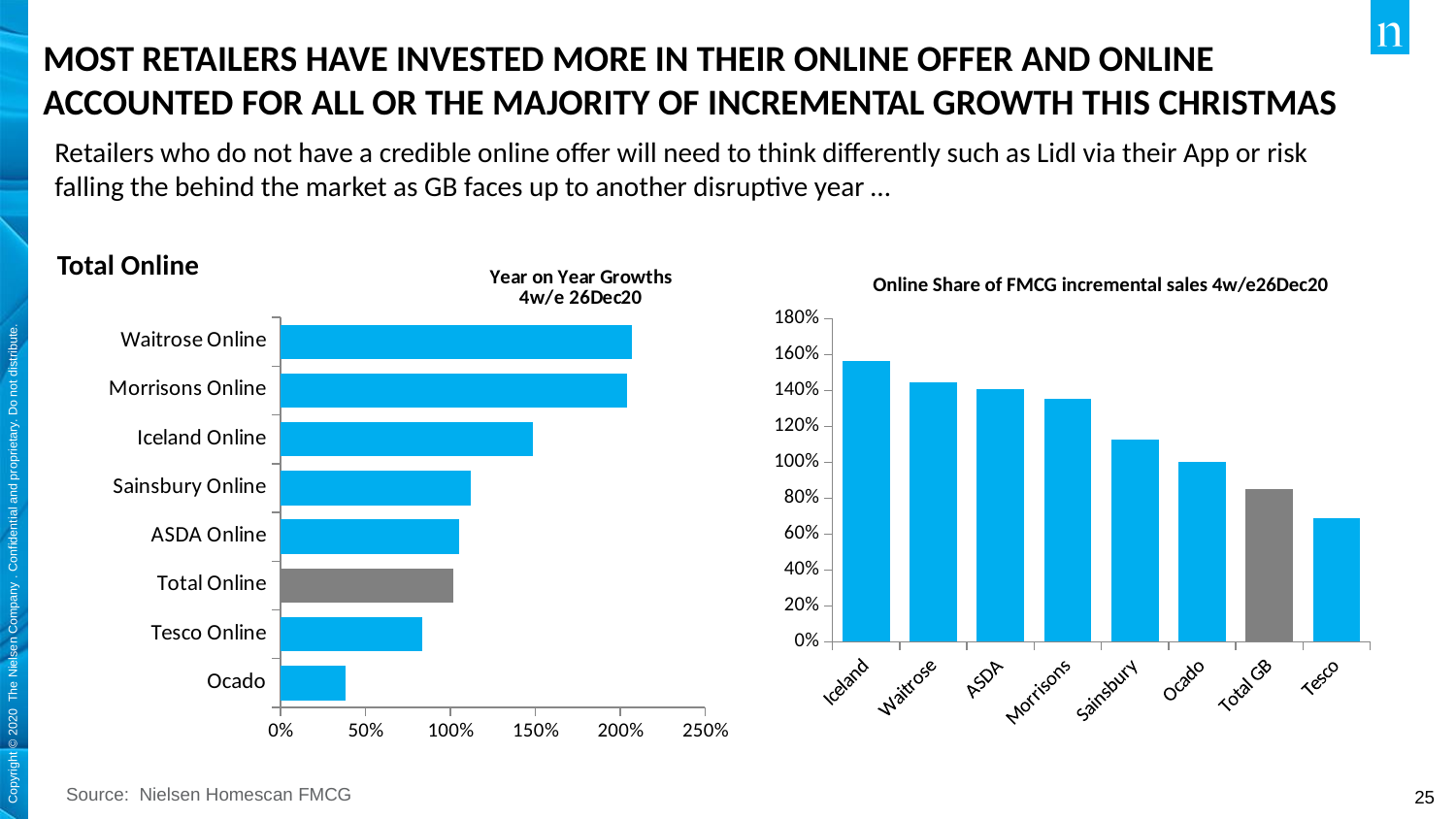

# MOST RETAILERS HAVE INVESTED MORE IN THEIR ONLINE OFFER AND ONLINE ACCOUNTED FOR ALL OR THE MAJORITY OF INCREMENTAL GROWTH THIS CHRISTMAS
Retailers who do not have a credible online offer will need to think differently such as Lidl via their App or risk falling the behind the market as GB faces up to another disruptive year …
Total Online

### Chart: Year on Year Growths
4w/e 26Dec20

| Category | 4w/e 26Dec20 |
|---|---|
| Ocado | 0.3850894504091207 |
| Tesco Online | 0.8347152642582907 |
| Total Online | 1.0144753386012288 |
| ASDA Online | 1.051780048351715 |
| Sainsbury Online | 1.1222753141398942 |
| Iceland Online | 1.4831277641528224 |
| Morrisons Online | 2.0423300607249533 |
| Waitrose Online | 2.0668492004526913 |

### Chart

| Category | 4w/e 26Dec20 |
|---|---|
| Iceland | 1.5658295623351985 |
| Waitrose | 1.442441263997739 |
| ASDA | 1.4080701806047156 |
| Morrisons | 1.3525337365124337 |
| Sainsbury | 1.1267776332181487 |
| Ocado | 1.0 |
| Total GB | 0.8532120474685957 |
| Tesco | 0.6906068710220623 |
Online Share of FMCG incremental sales 4w/e26Dec20

Source:  Nielsen Homescan FMCG